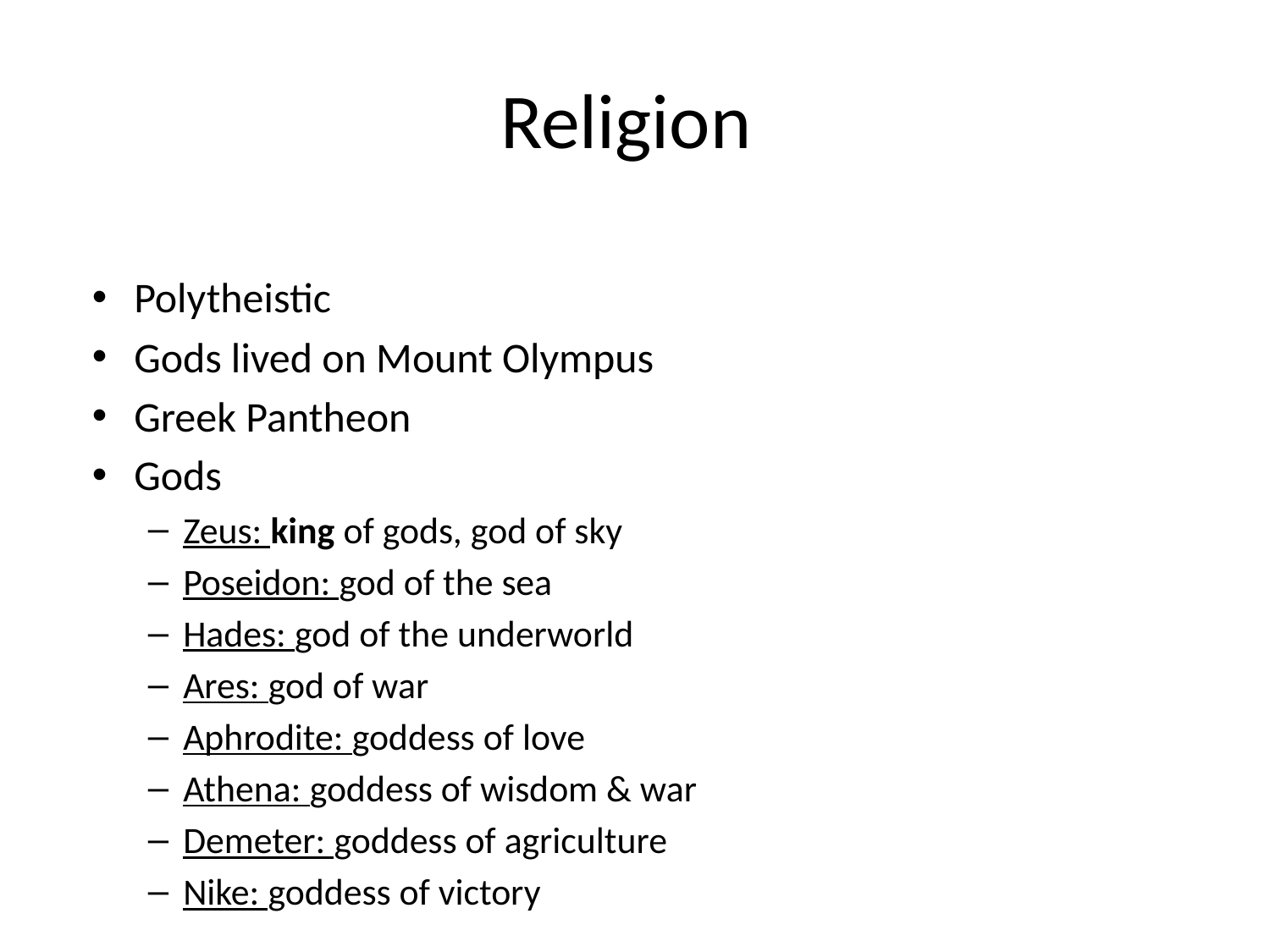

# Religion
Polytheistic
Gods lived on Mount Olympus
Greek Pantheon
Gods
Zeus: king of gods, god of sky
Poseidon: god of the sea
Hades: god of the underworld
Ares: god of war
Aphrodite: goddess of love
Athena: goddess of wisdom & war
Demeter: goddess of agriculture
Nike: goddess of victory